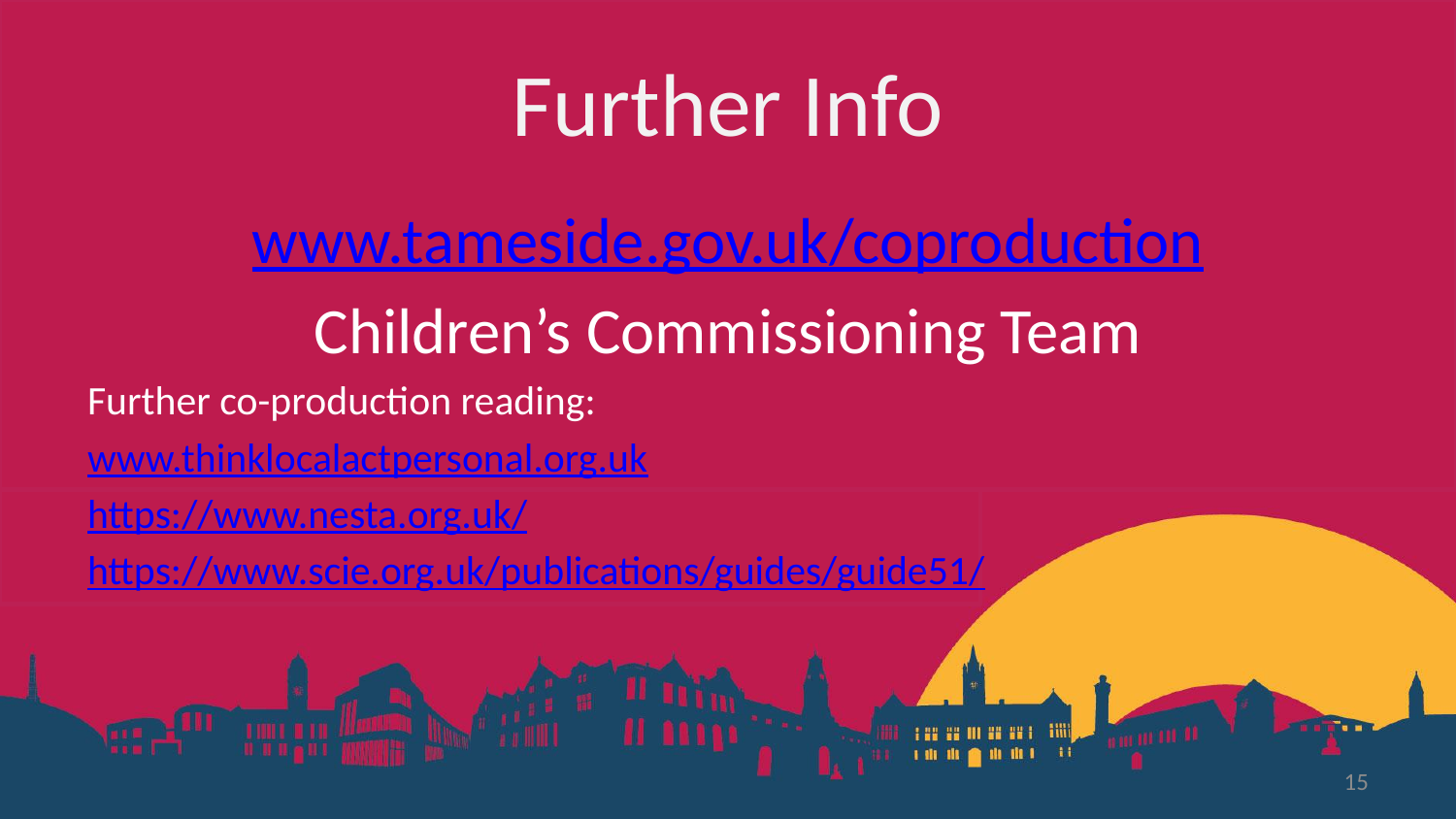

# Further Info
www.tameside.gov.uk/coproduction
Children’s Commissioning Team
Further co-production reading:
www.thinklocalactpersonal.org.uk
https://www.nesta.org.uk/
https://www.scie.org.uk/publications/guides/guide51/

15